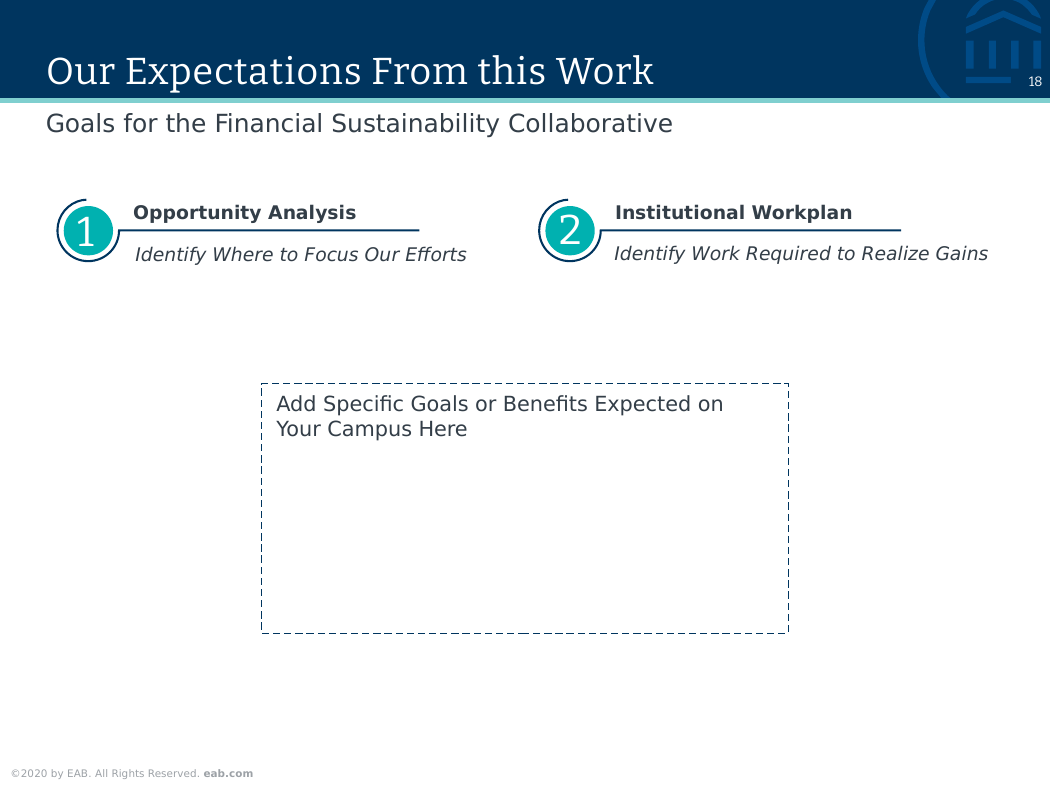

# Our Expectations From this Work
Goals for the Financial Sustainability Collaborative

2
Opportunity Analysis
Institutional Workplan
1
Identify Work Required to Realize Gains
Identify Where to Focus Our Efforts
Add Specific Goals or Benefits Expected on Your Campus Here